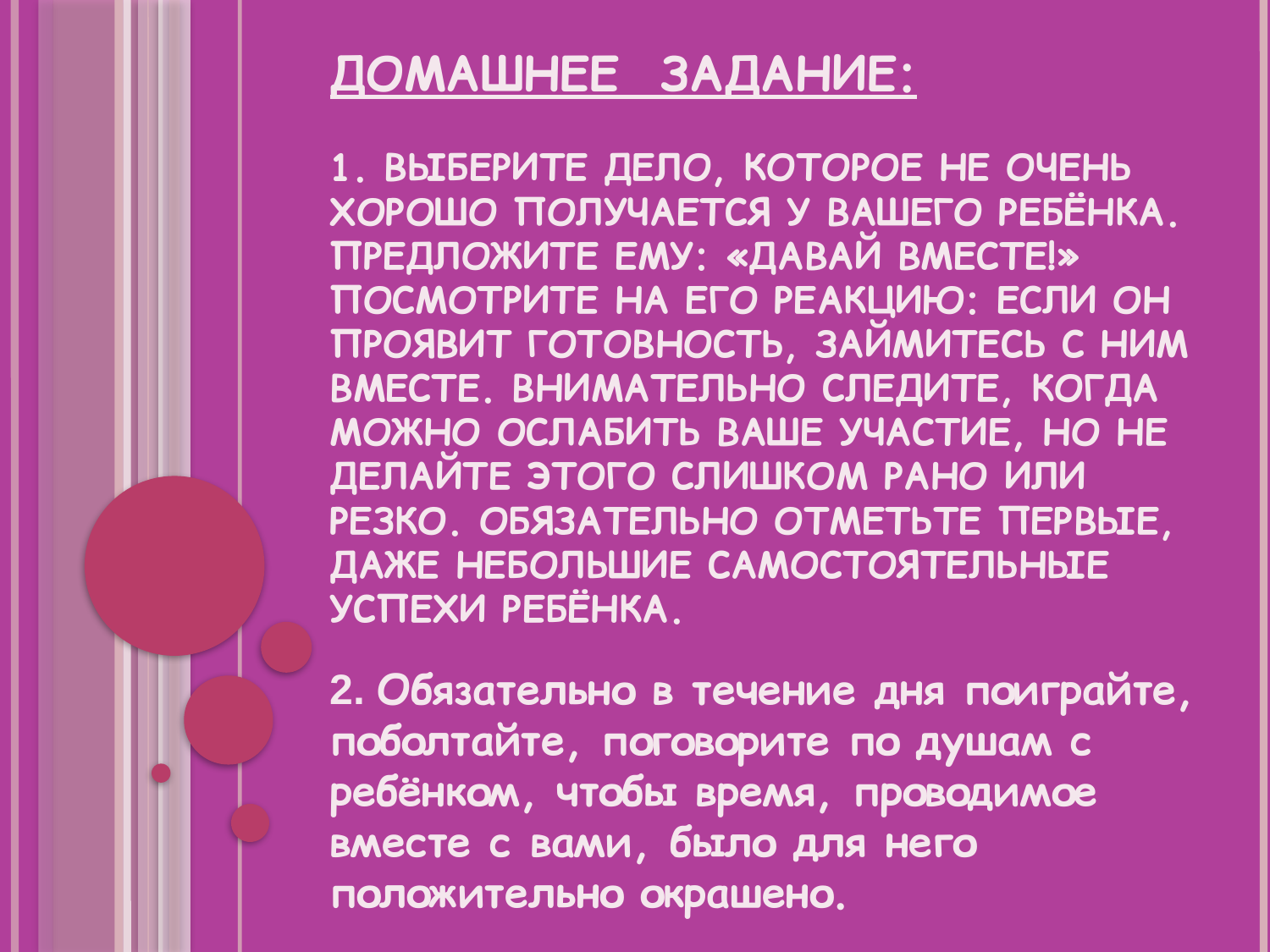

# Домашнее  задание: 1. Выберите дело, которое не очень хорошо получается у вашего ребёнка. Предложите ему: «Давай вместе!» Посмотрите на его реакцию: если он проявит готовность, займитесь с ним вместе. Внимательно следите, когда можно ослабить ваше участие, но не делайте этого слишком рано или резко. Обязательно отметьте первые, даже небольшие самостоятельные успехи ребёнка.
2. Обязательно в течение дня поиграйте, поболтайте, поговорите по душам с ребёнком, чтобы время, проводимое вместе с вами, было для него положительно окрашено.